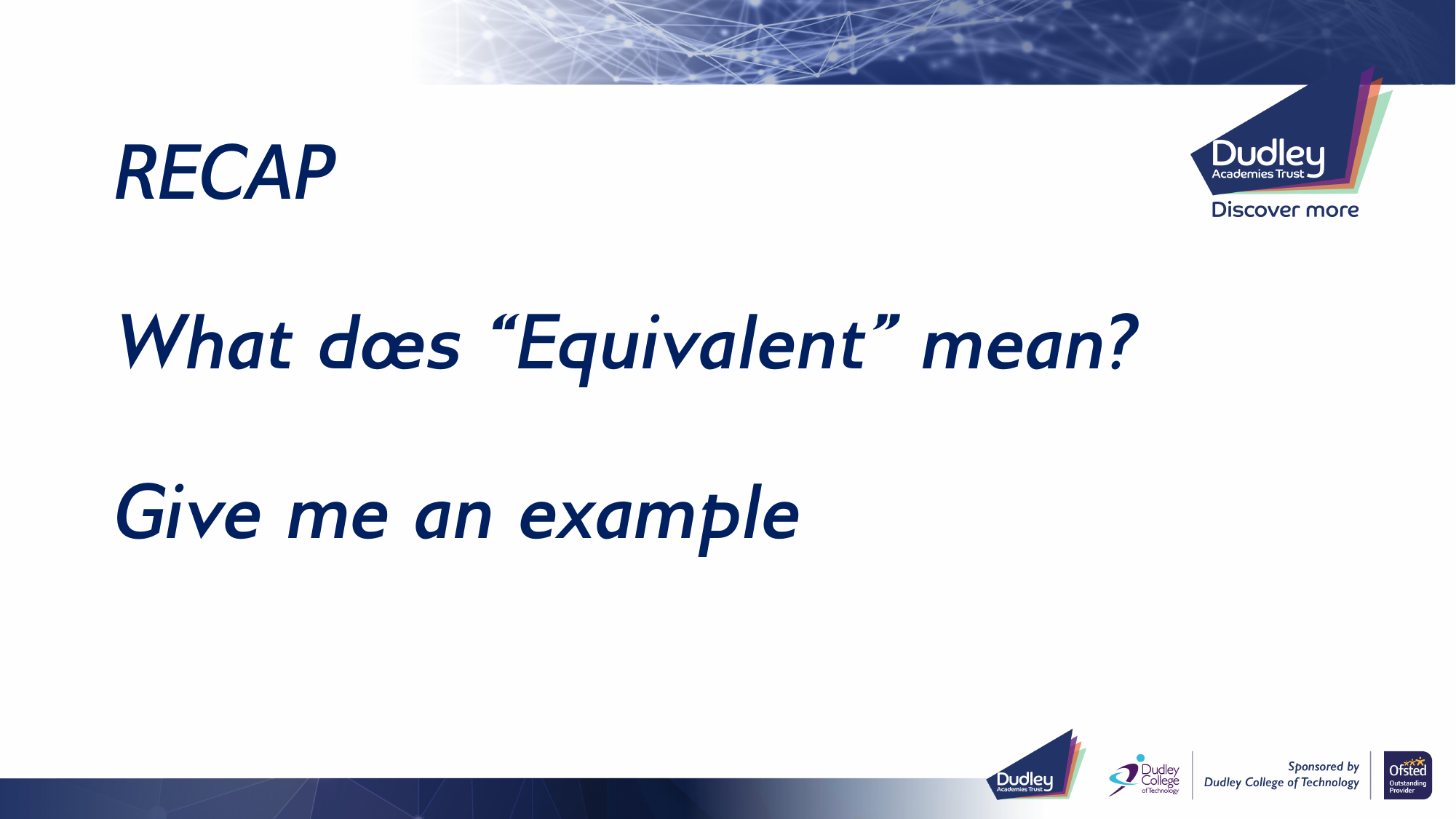

# RECAP What does “Equivalent” mean? Give me an example